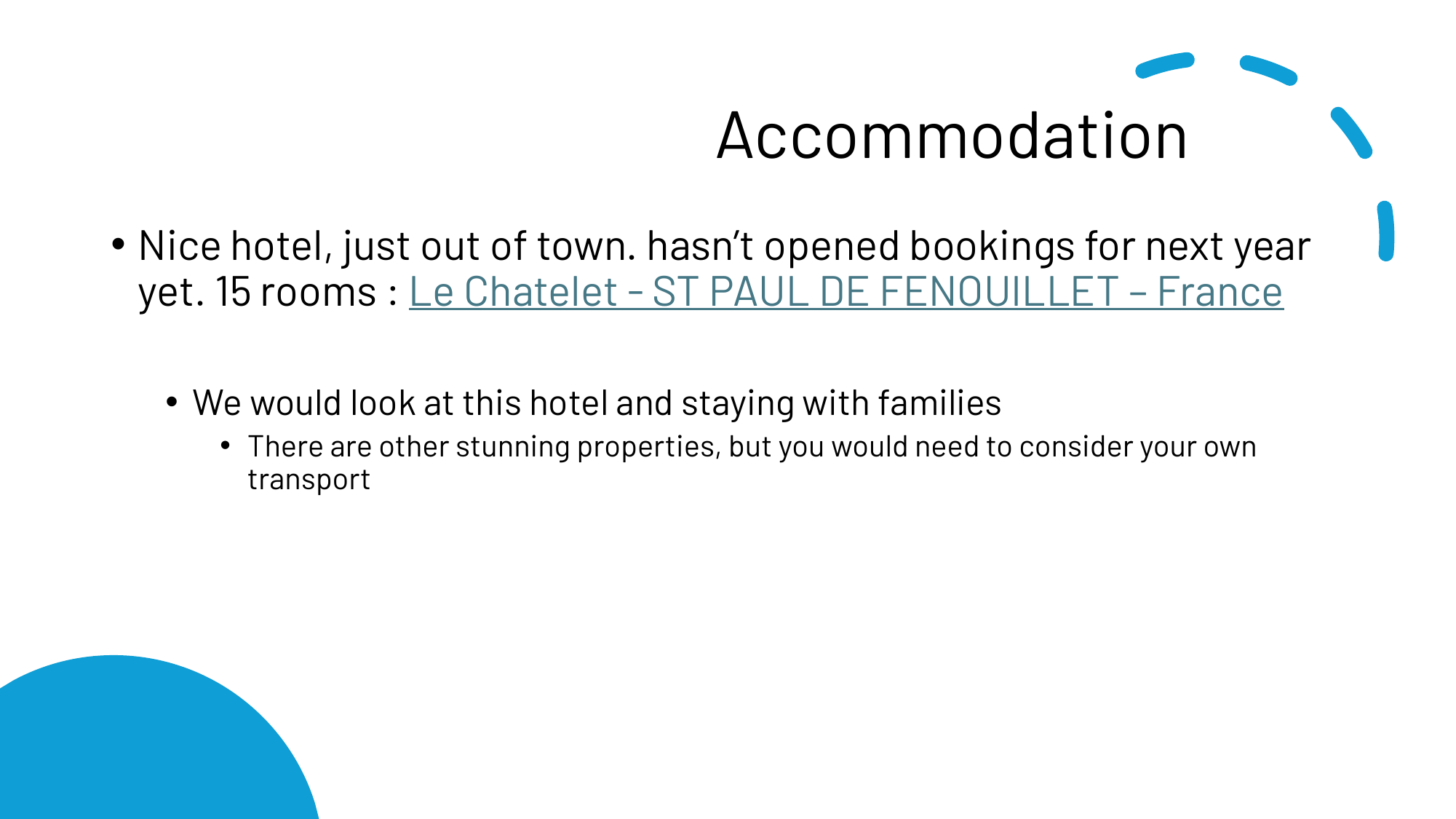

# Accommodation

Nice hotel, just out of town. hasn’t opened bookings for next year yet. 15 rooms : Le Chatelet - ST PAUL DE FENOUILLET – France

We would look at this hotel and staying with families
There are other stunning properties, but you would need to consider your own transport